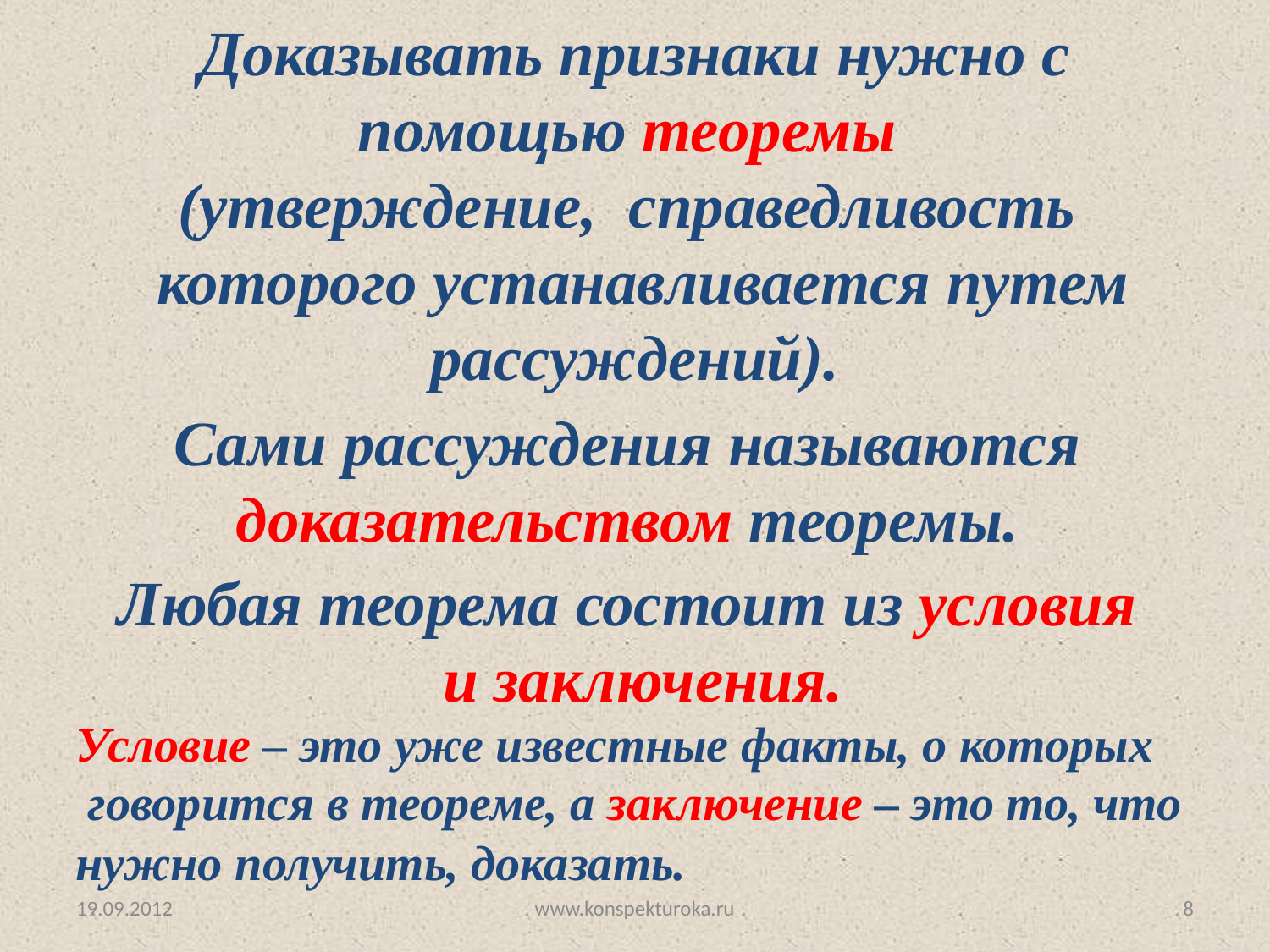

Доказывать признаки нужно с помощью теоремы
(утверждение,  справедливость
 которого устанавливается путем рассуждений).
Сами рассуждения называются доказательством теоремы.
Любая теорема состоит из условия
 и заключения.
Условие – это уже известные факты, о которых
 говорится в теореме, а заключение – это то, что
нужно получить, доказать.
19.09.2012
www.konspekturoka.ru
8